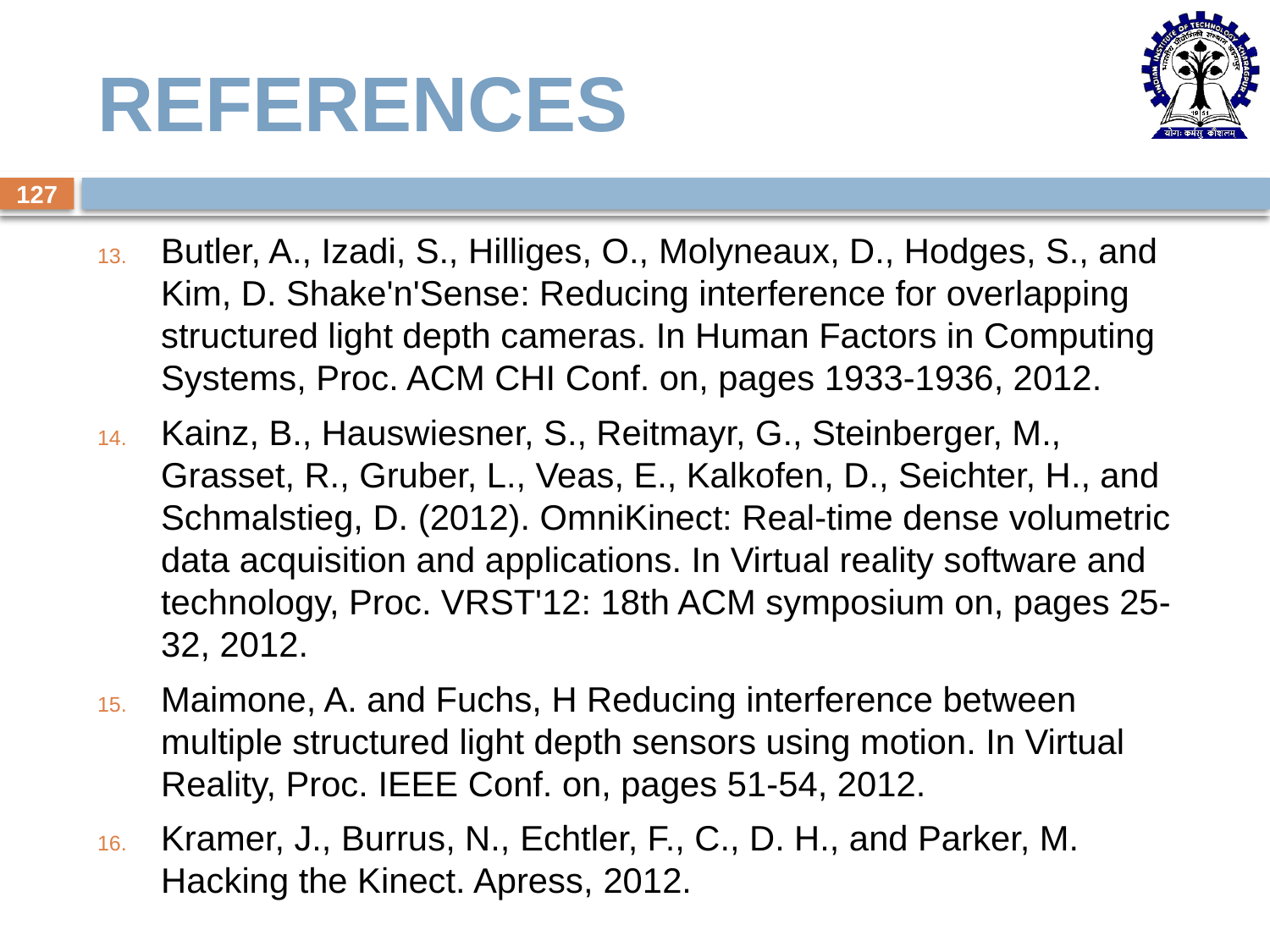

# References
127
Butler, A., Izadi, S., Hilliges, O., Molyneaux, D., Hodges, S., and Kim, D. Shake'n'Sense: Reducing interference for overlapping structured light depth cameras. In Human Factors in Computing Systems, Proc. ACM CHI Conf. on, pages 1933-1936, 2012.
Kainz, B., Hauswiesner, S., Reitmayr, G., Steinberger, M., Grasset, R., Gruber, L., Veas, E., Kalkofen, D., Seichter, H., and Schmalstieg, D. (2012). OmniKinect: Real-time dense volumetric data acquisition and applications. In Virtual reality software and technology, Proc. VRST'12: 18th ACM symposium on, pages 25-32, 2012.
Maimone, A. and Fuchs, H Reducing interference between multiple structured light depth sensors using motion. In Virtual Reality, Proc. IEEE Conf. on, pages 51-54, 2012.
Kramer, J., Burrus, N., Echtler, F., C., D. H., and Parker, M. Hacking the Kinect. Apress, 2012.